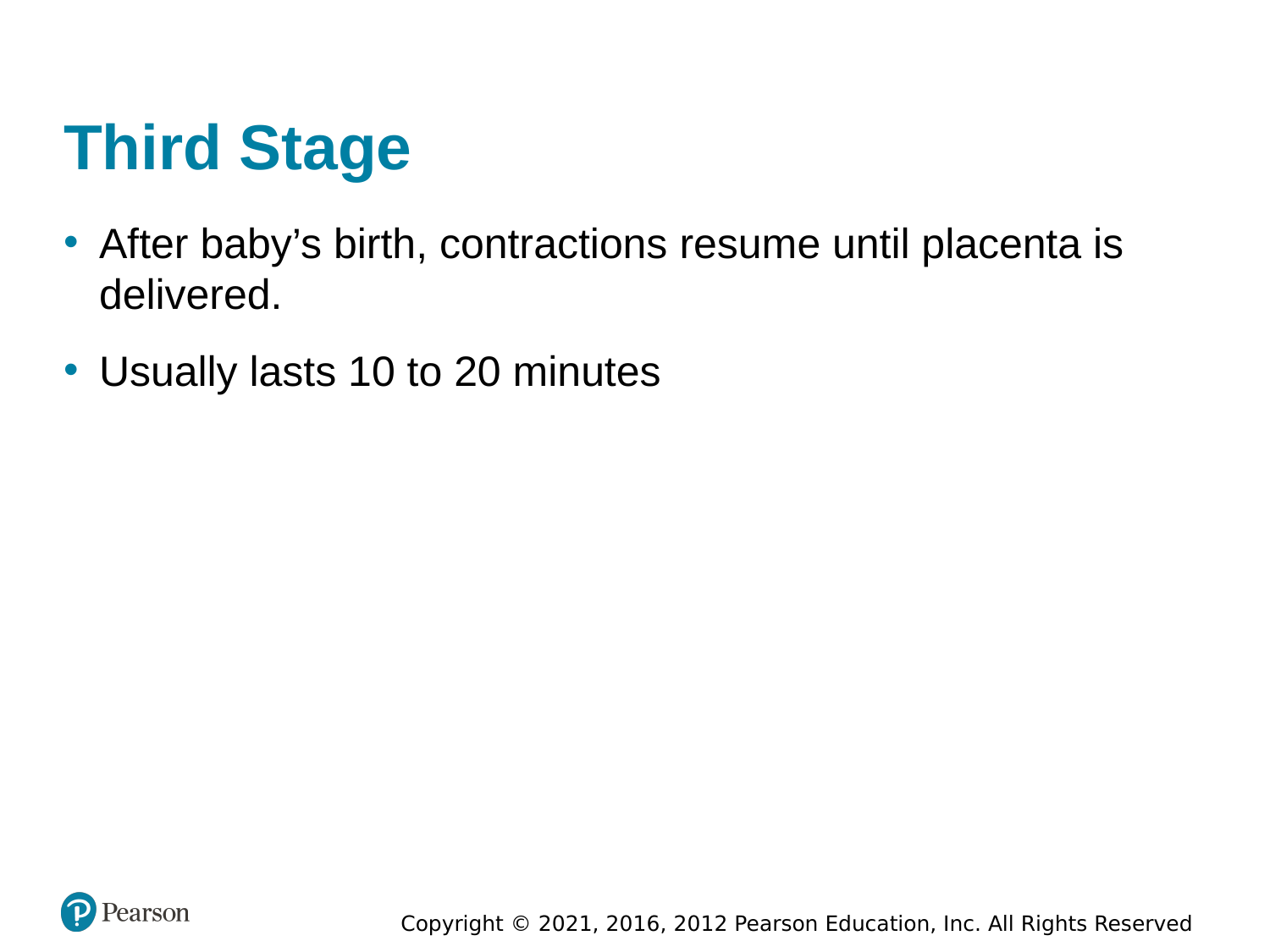

# Third Stage
After baby’s birth, contractions resume until placenta is delivered.
Usually lasts 10 to 20 minutes